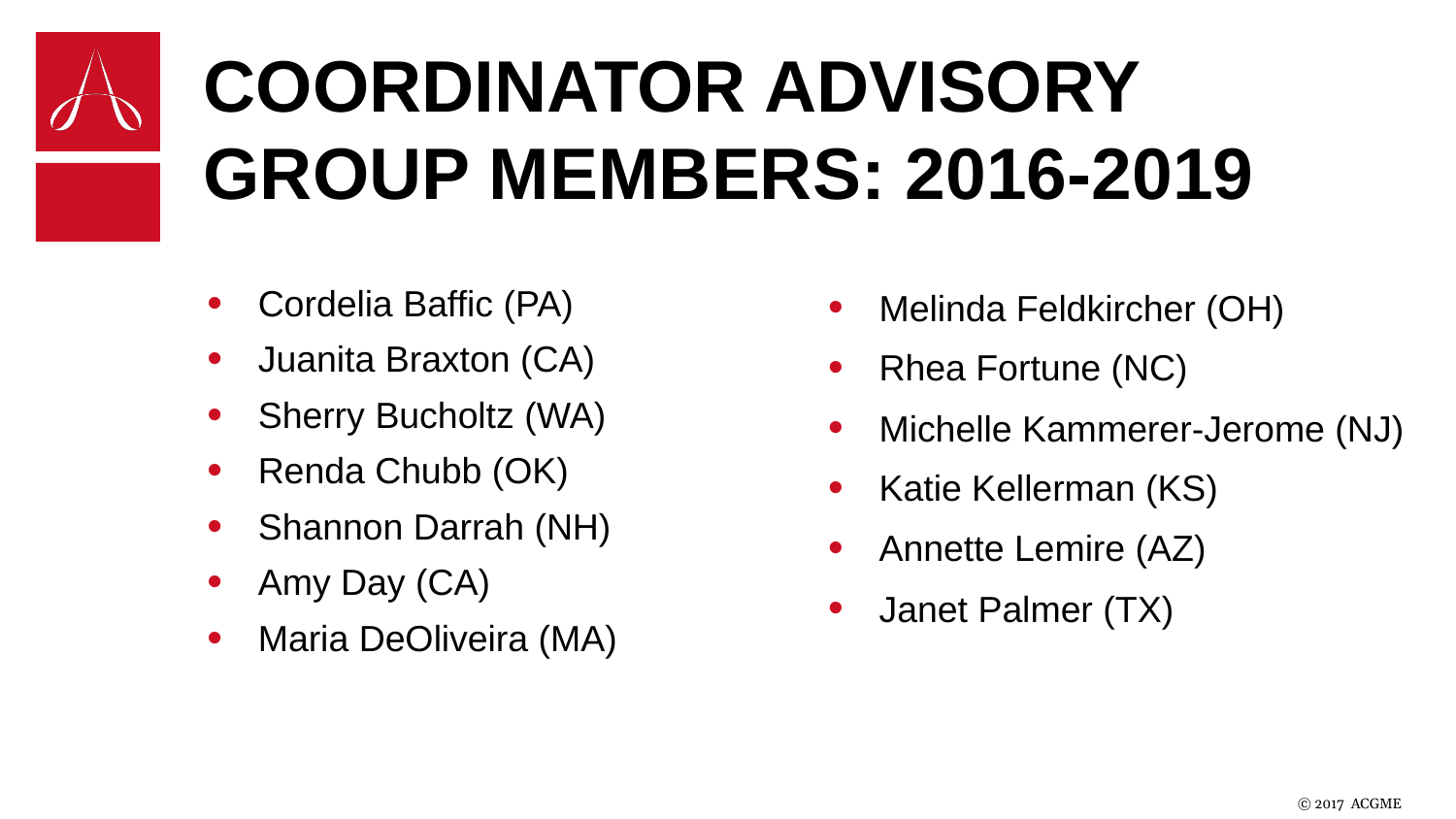

# Coordinator Advisory Group Members: 2016-2019
Cordelia Baffic (PA)
Juanita Braxton (CA)
Sherry Bucholtz (WA)
Renda Chubb (OK)
Shannon Darrah (NH)
Amy Day (CA)
Maria DeOliveira (MA)
Melinda Feldkircher (OH)
Rhea Fortune (NC)
Michelle Kammerer-Jerome (NJ)
Katie Kellerman (KS)
Annette Lemire (AZ)
Janet Palmer (TX)